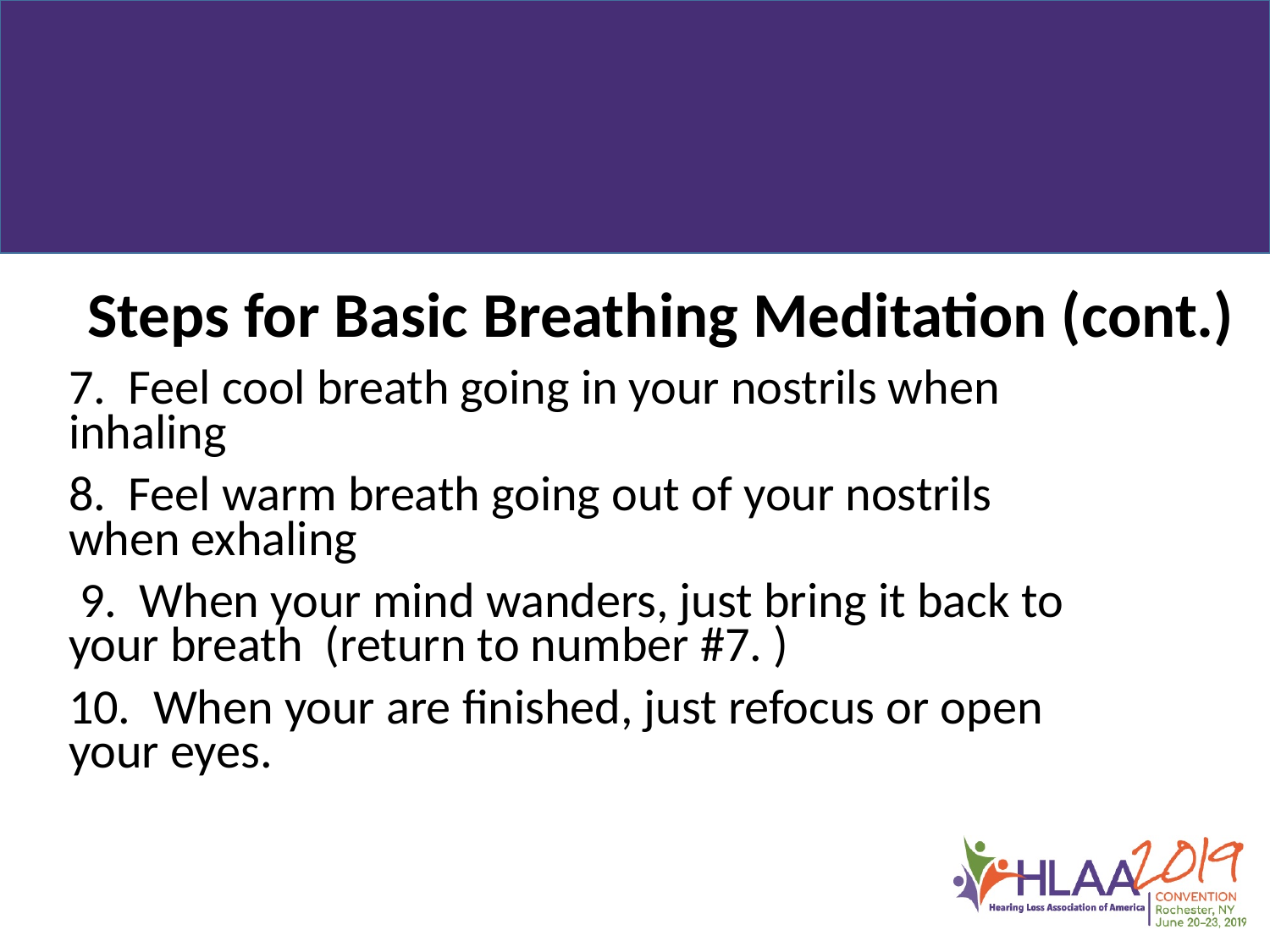

Steps for Basic Breathing Meditation (cont.)
7.  Feel cool breath going in your nostrils when inhaling
8.  Feel warm breath going out of your nostrils when exhaling
 9.  When your mind wanders, just bring it back to your breath  (return to number #7. )
10.  When your are finished, just refocus or open your eyes.